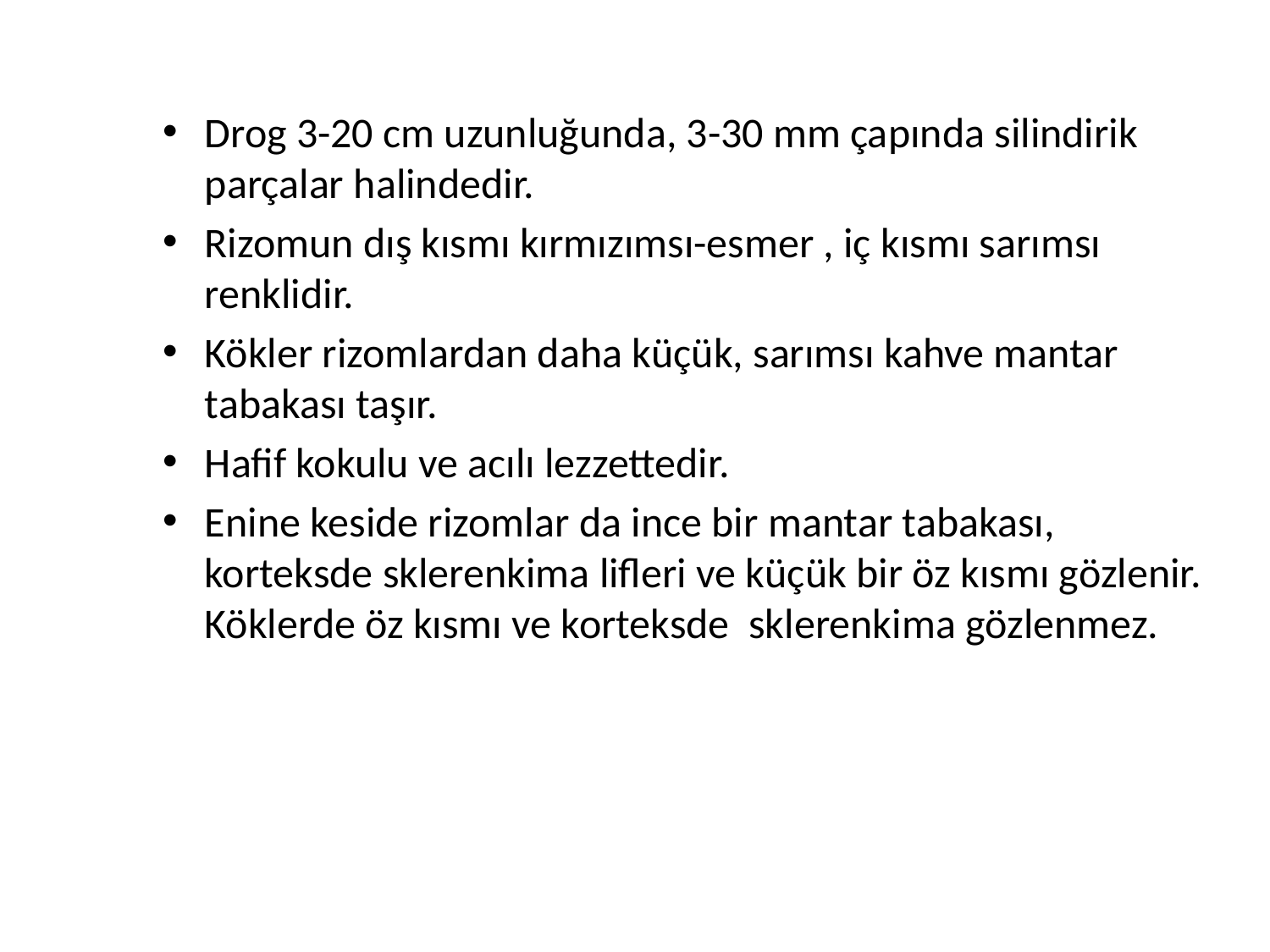

Drog 3-20 cm uzunluğunda, 3-30 mm çapında silindirik parçalar halindedir.
Rizomun dış kısmı kırmızımsı-esmer , iç kısmı sarımsı renklidir.
Kökler rizomlardan daha küçük, sarımsı kahve mantar tabakası taşır.
Hafif kokulu ve acılı lezzettedir.
Enine keside rizomlar da ince bir mantar tabakası, korteksde sklerenkima lifleri ve küçük bir öz kısmı gözlenir. Köklerde öz kısmı ve korteksde  sklerenkima gözlenmez.